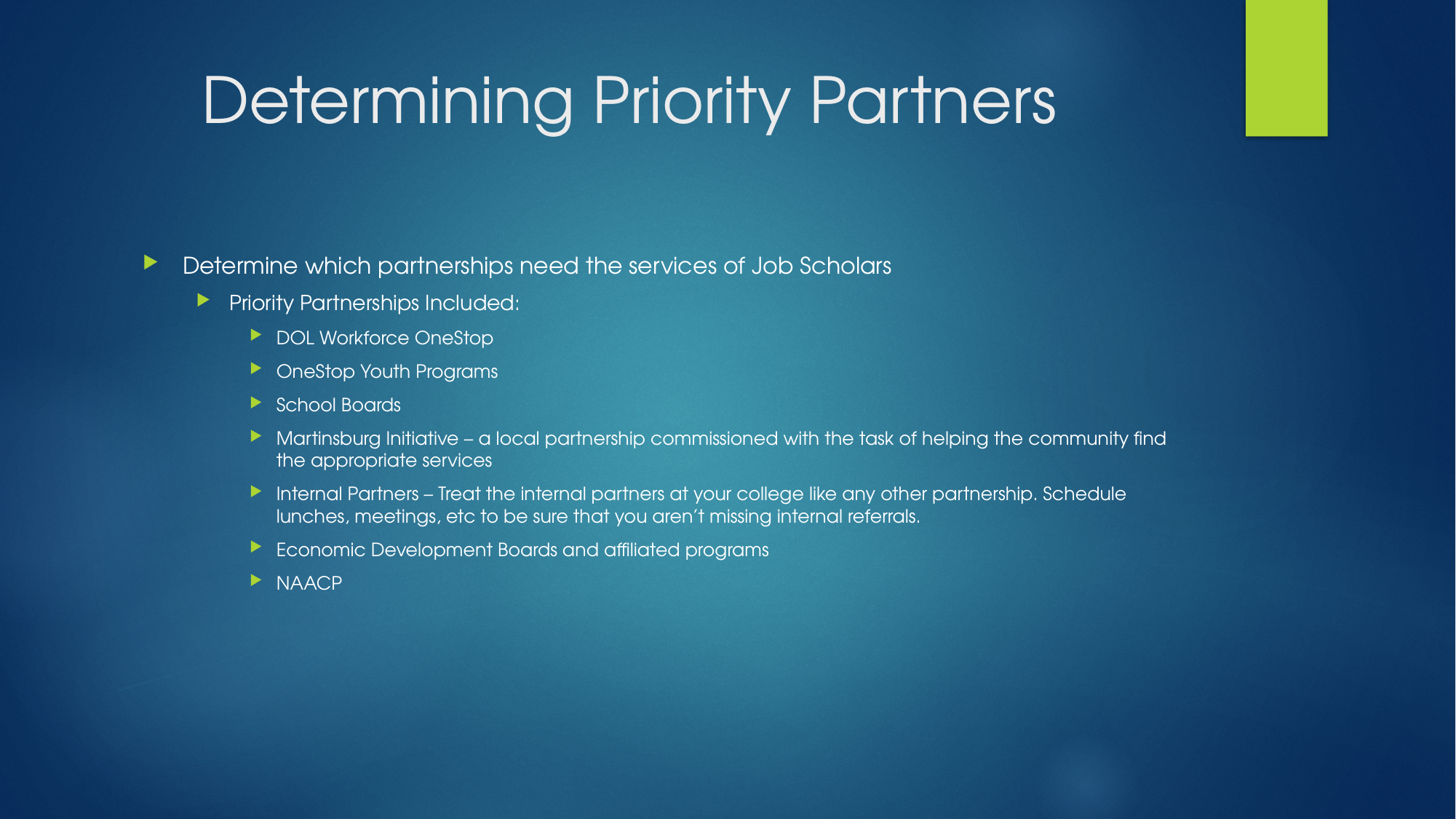

# Determining Priority Partners
Determine which partnerships need the services of Job Scholars
Priority Partnerships Included:
DOL Workforce OneStop
OneStop Youth Programs
School Boards
Martinsburg Initiative – a local partnership commissioned with the task of helping the community find the appropriate services
Internal Partners – Treat the internal partners at your college like any other partnership. Schedule lunches, meetings, etc to be sure that you aren’t missing internal referrals.
Economic Development Boards and affiliated programs
NAACP